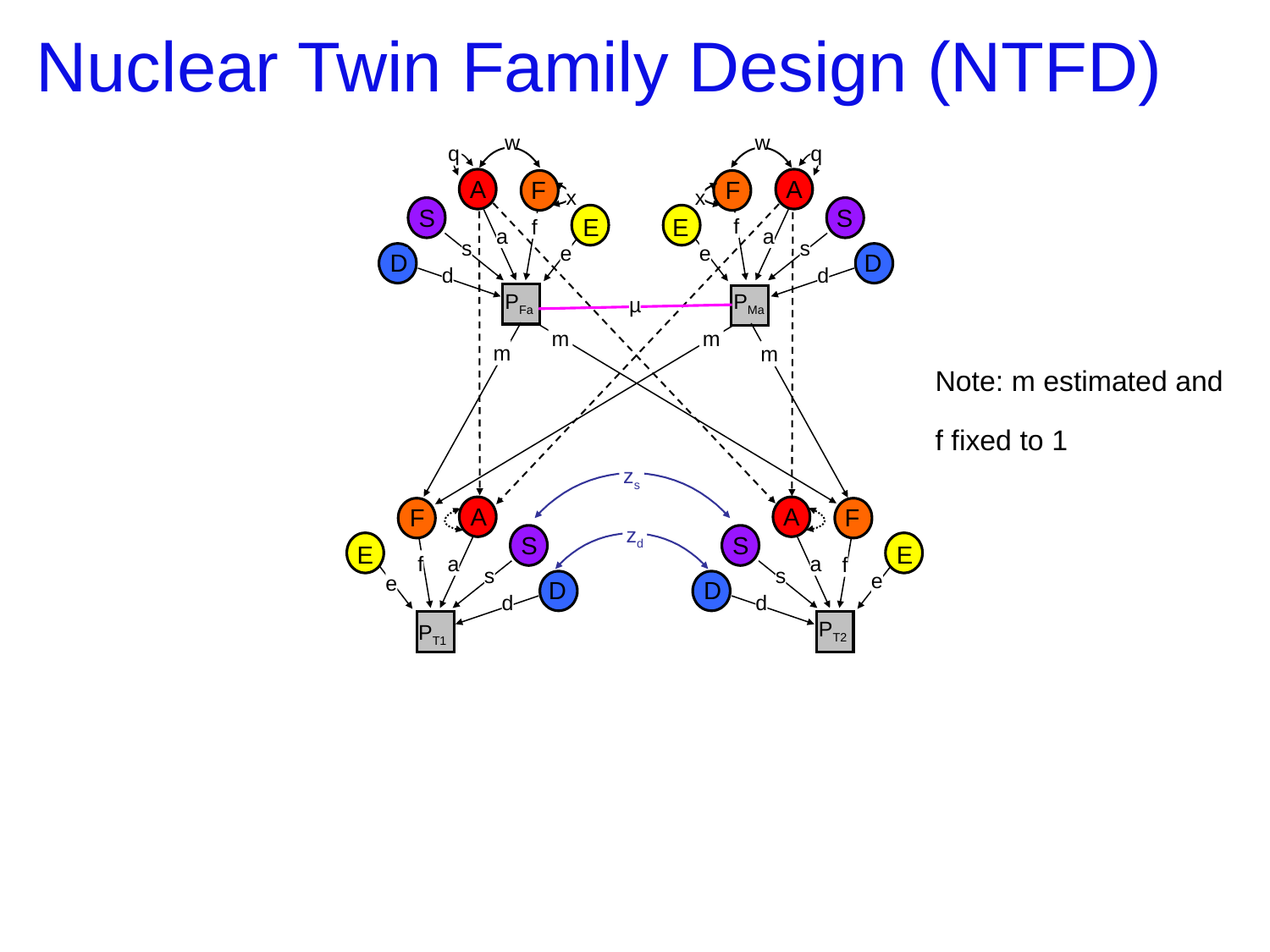

Nuclear Twin Family Design (NTFD)
w
w
q
q

A
A
F
F
x
x

S
S

E
E

f
f
a
a

s
s

e
e

D
D
d
d

PFa
PMa

m
m
m
m
zs

A
A
F
F

zd

S
S

E
E
f
a
a
f

s
s

e
e

D
D
d
d

PT2
PT1

µ

Note: m estimated and f fixed to 1